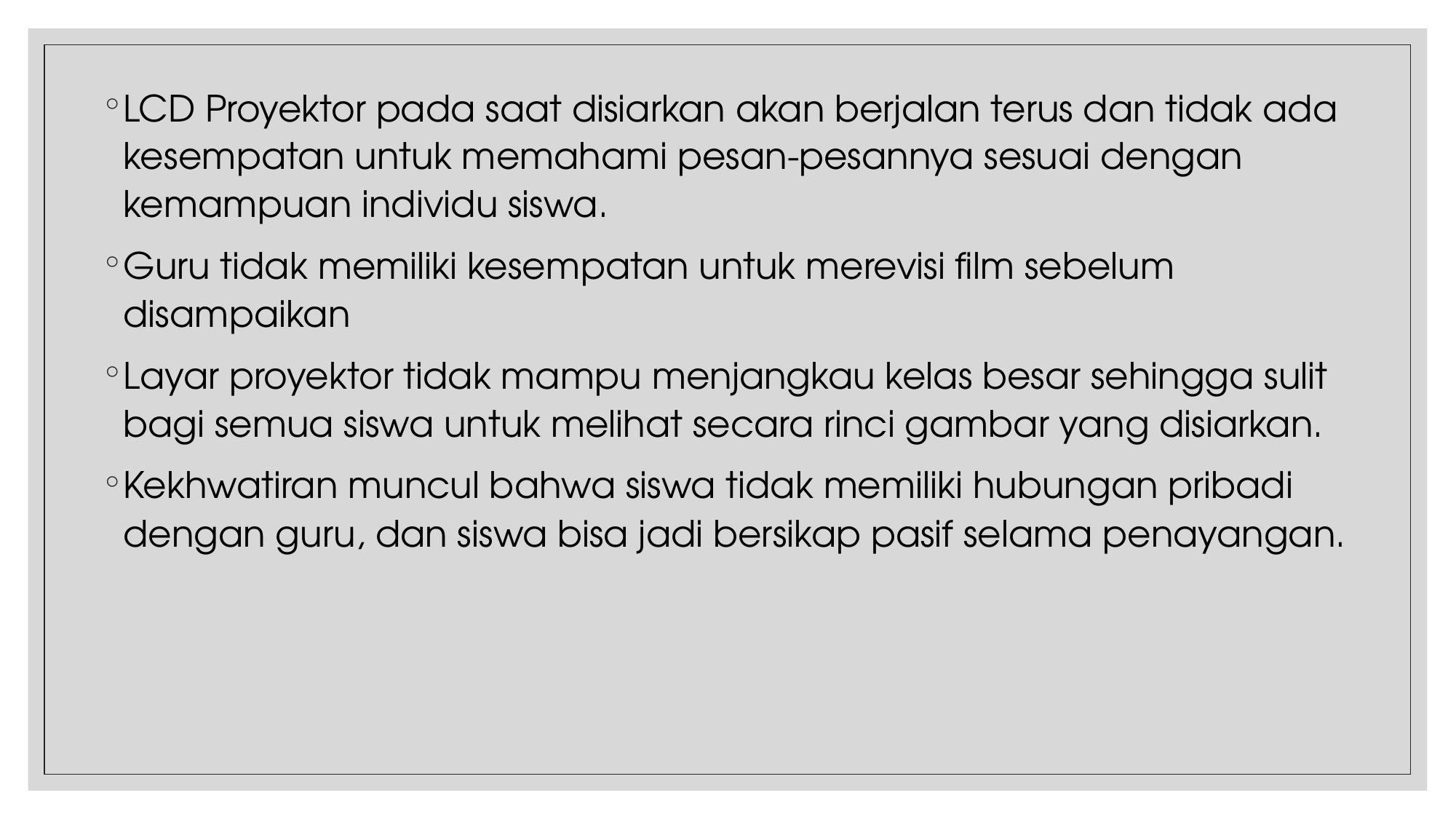

LCD Proyektor pada saat disiarkan akan berjalan terus dan tidak ada kesempatan untuk memahami pesan-pesannya sesuai dengan kemampuan individu siswa.
Guru tidak memiliki kesempatan untuk merevisi film sebelum disampaikan
Layar proyektor tidak mampu menjangkau kelas besar sehingga sulit bagi semua siswa untuk melihat secara rinci gambar yang disiarkan.
Kekhwatiran muncul bahwa siswa tidak memiliki hubungan pribadi dengan guru, dan siswa bisa jadi bersikap pasif selama penayangan.